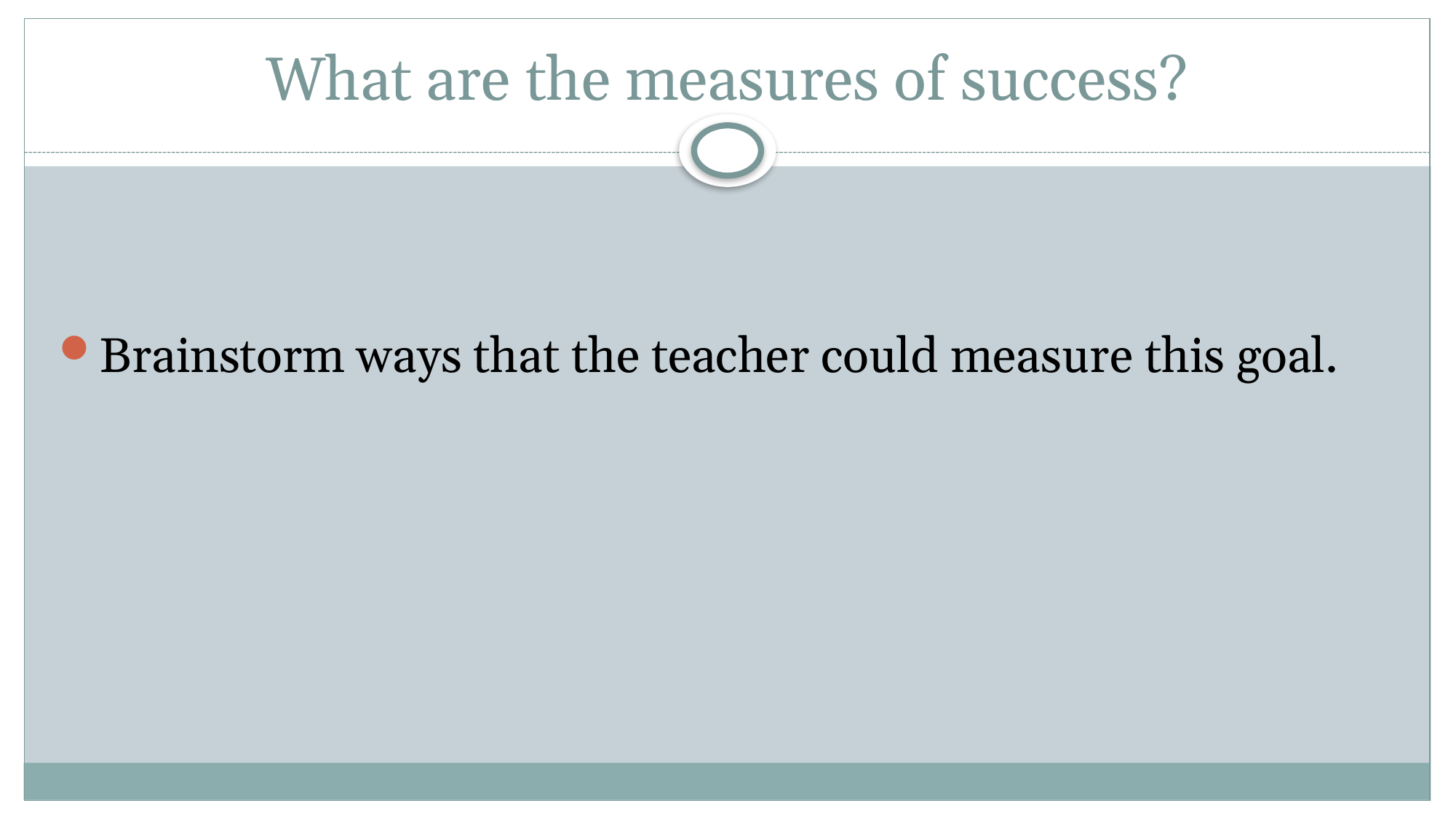

# What are the measures of success?

Brainstorm ways that the teacher could measure this goal.